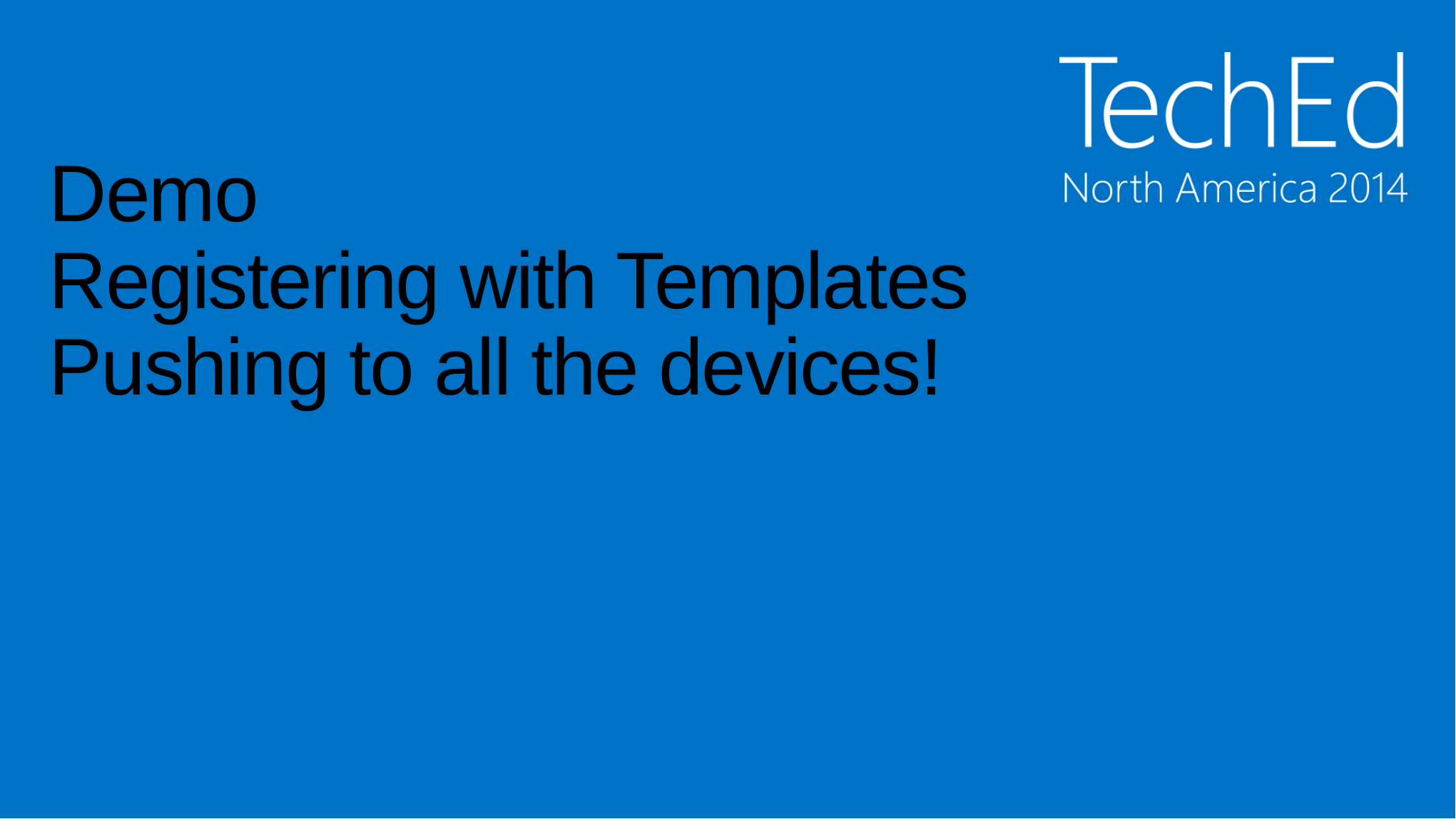

# Demo Registering with Templates Pushing to all the devices!